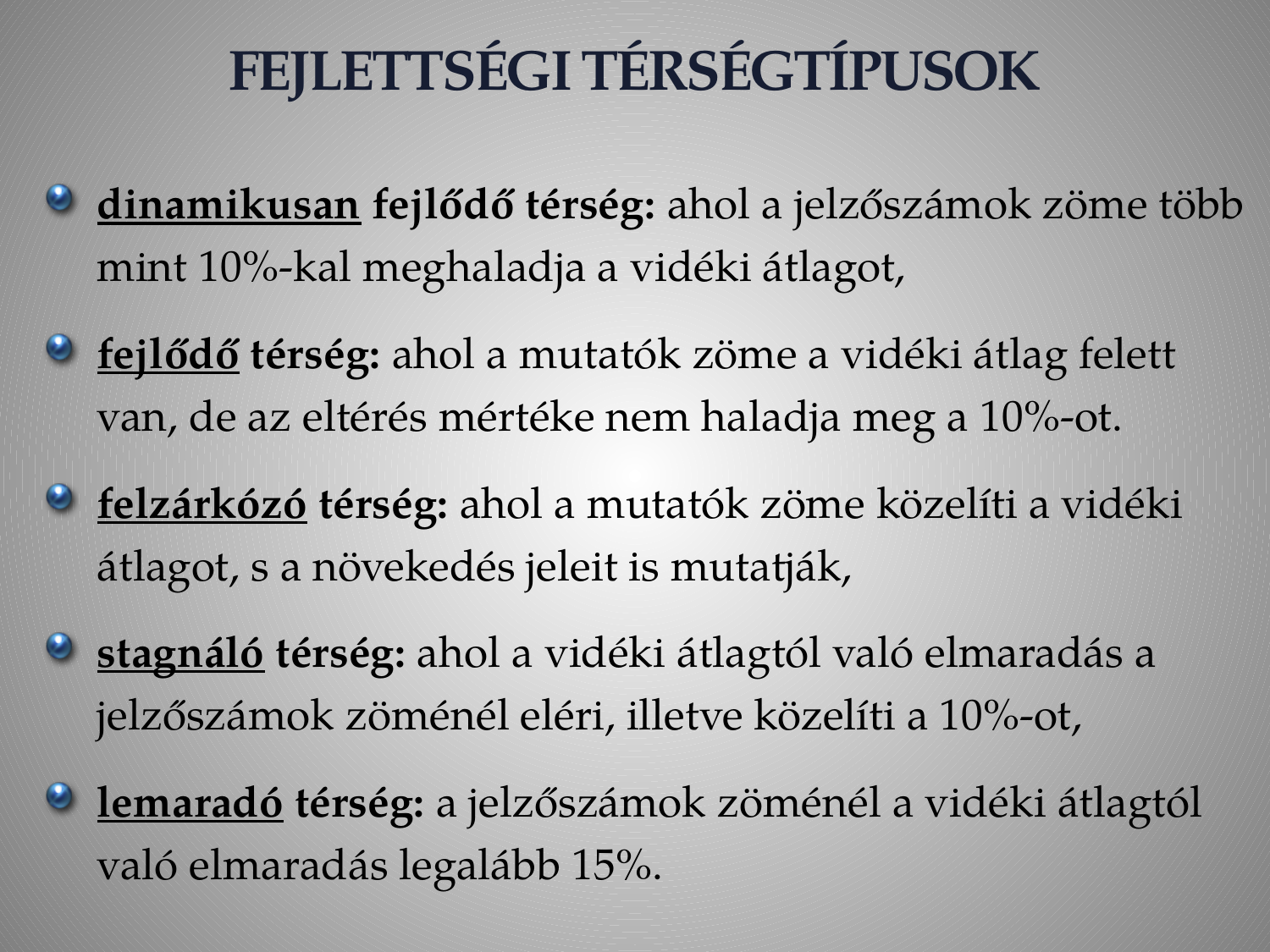

Fejlettségi térségtípusok
dinamikusan fejlődő térség: ahol a jelzőszámok zöme több mint 10%-kal meghaladja a vidéki átlagot,
fejlődő térség: ahol a mutatók zöme a vidéki átlag felett van, de az eltérés mértéke nem haladja meg a 10%-ot.
felzárkózó térség: ahol a mutatók zöme közelíti a vidéki átlagot, s a növekedés jeleit is mutatják,
stagnáló térség: ahol a vidéki átlagtól való elmaradás a jelzőszámok zöménél eléri, illetve közelíti a 10%-ot,
lemaradó térség: a jelzőszámok zöménél a vidéki átlagtól való elmaradás legalább 15%.